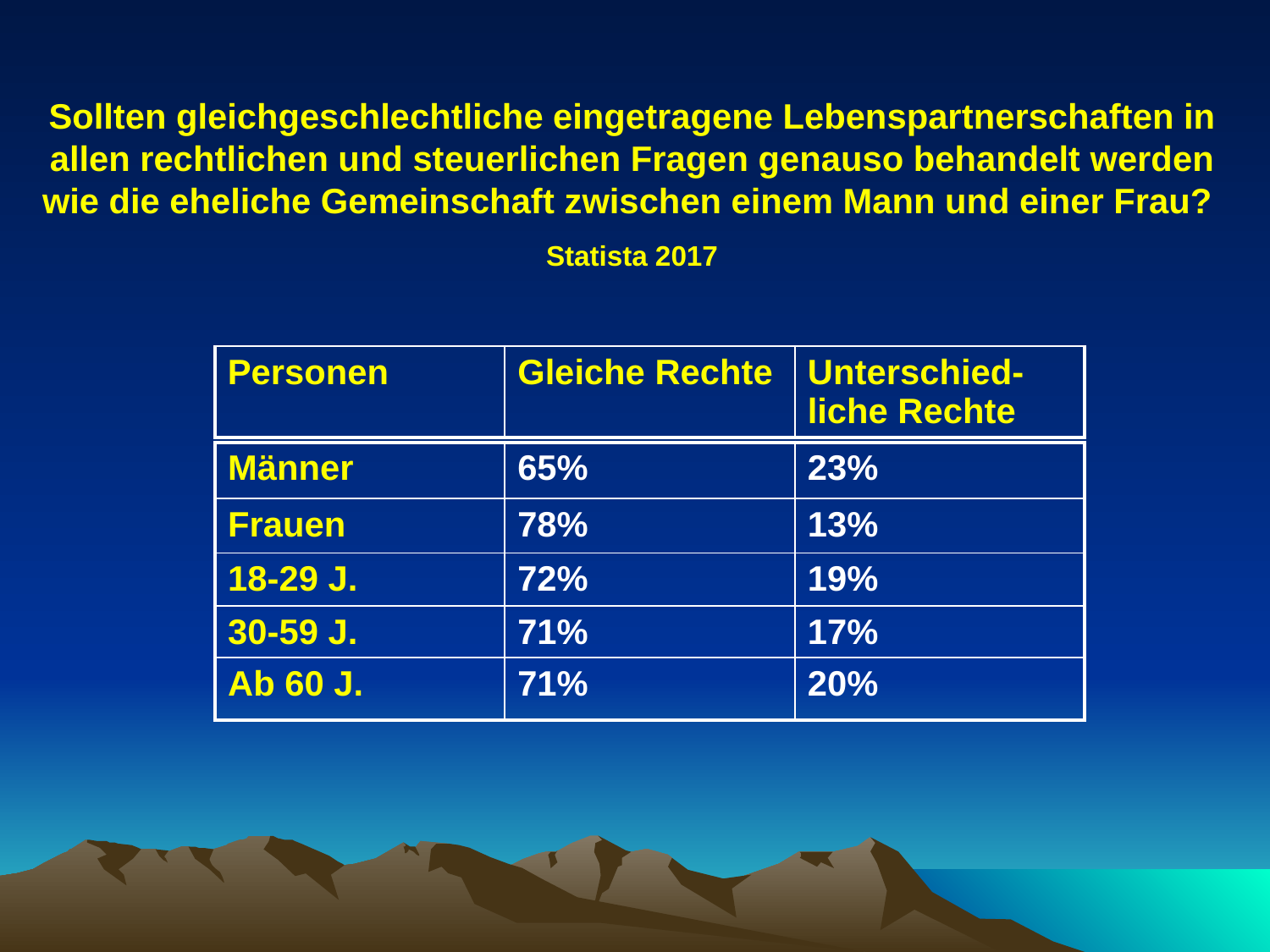

Sollten gleichgeschlechtliche eingetragene Lebenspartnerschaften in allen rechtlichen und steuerlichen Fragen genauso behandelt werden wie die eheliche Gemeinschaft zwischen einem Mann und einer Frau?

Statista 2017
| Personen | Gleiche Rechte | Unterschied-liche Rechte |
| --- | --- | --- |
| Männer | 65% | 23% |
| --- | --- | --- |
| Frauen | 78% | 13% |
| 18-29 J. | 72% | 19% |
| 30-59 J. | 71% | 17% |
| Ab 60 J. | 71% | 20% |